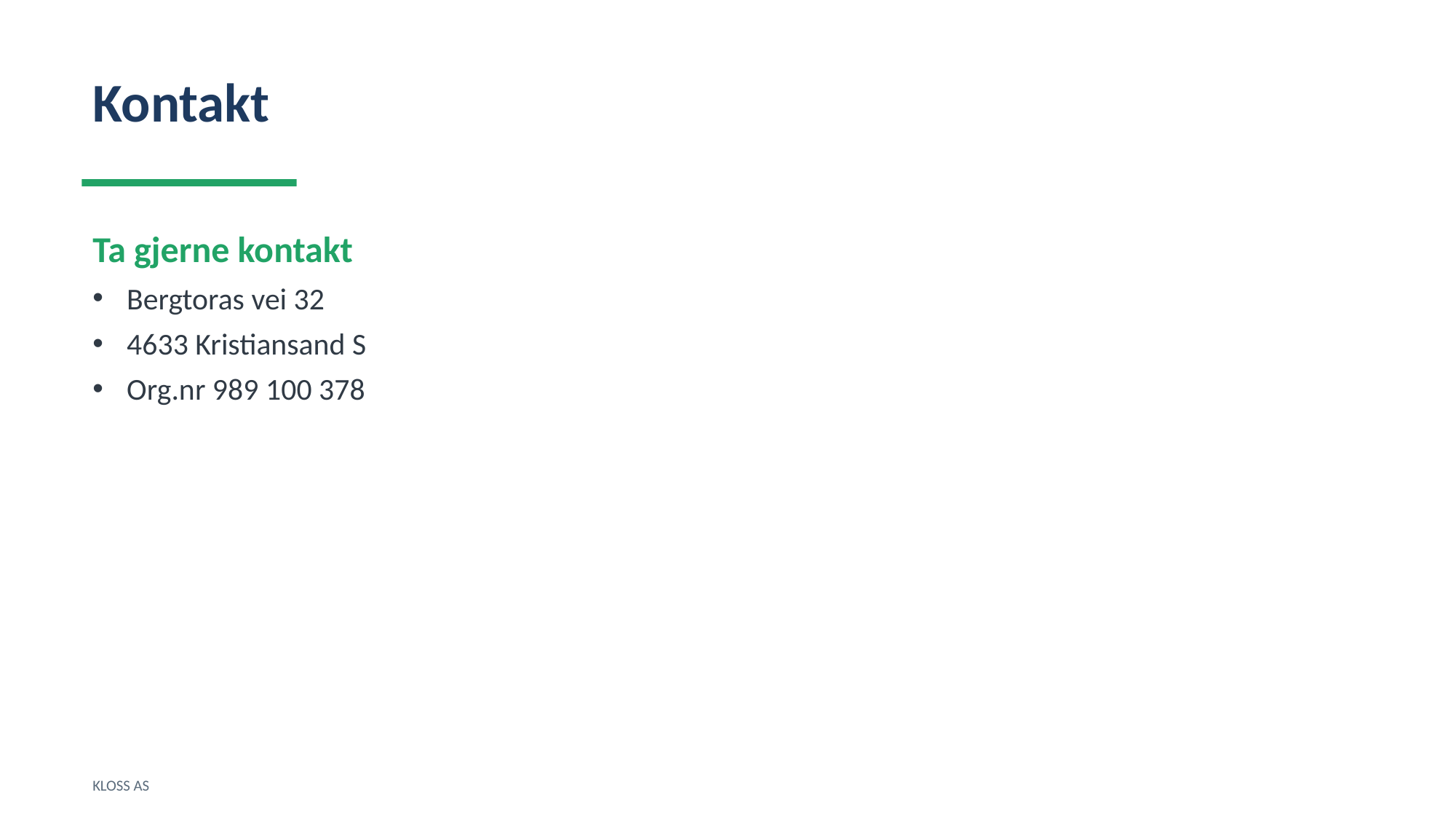

Kontakt

Ta gjerne kontakt
Bergtoras vei 32
4633 Kristiansand S
Org.nr 989 100 378
KLOSS AS